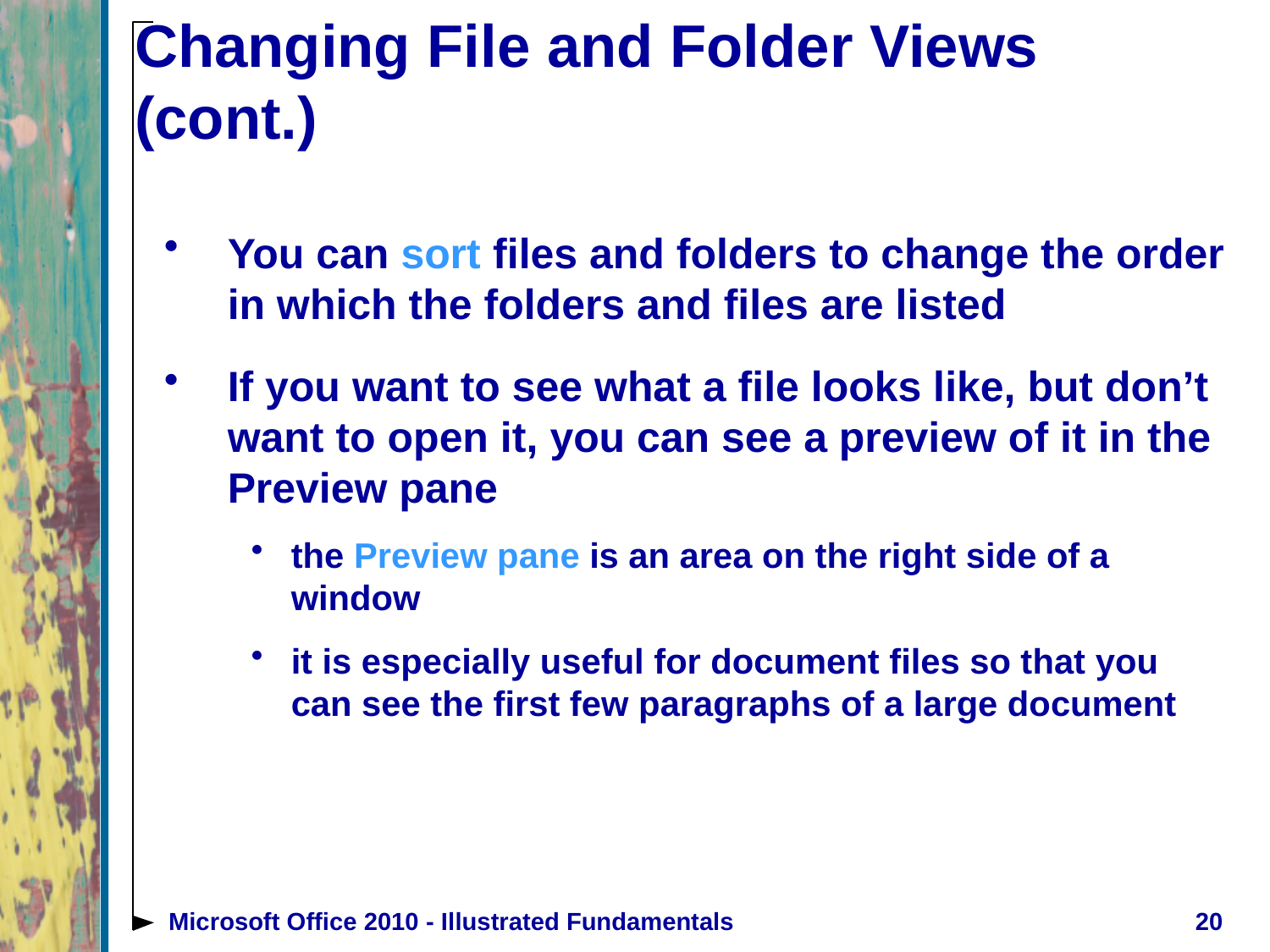

# Changing File and Folder Views (cont.)
You can sort files and folders to change the order in which the folders and files are listed
If you want to see what a file looks like, but don’t want to open it, you can see a preview of it in the Preview pane
the Preview pane is an area on the right side of a window
it is especially useful for document files so that you can see the first few paragraphs of a large document
Microsoft Office 2010 - Illustrated Fundamentals
20